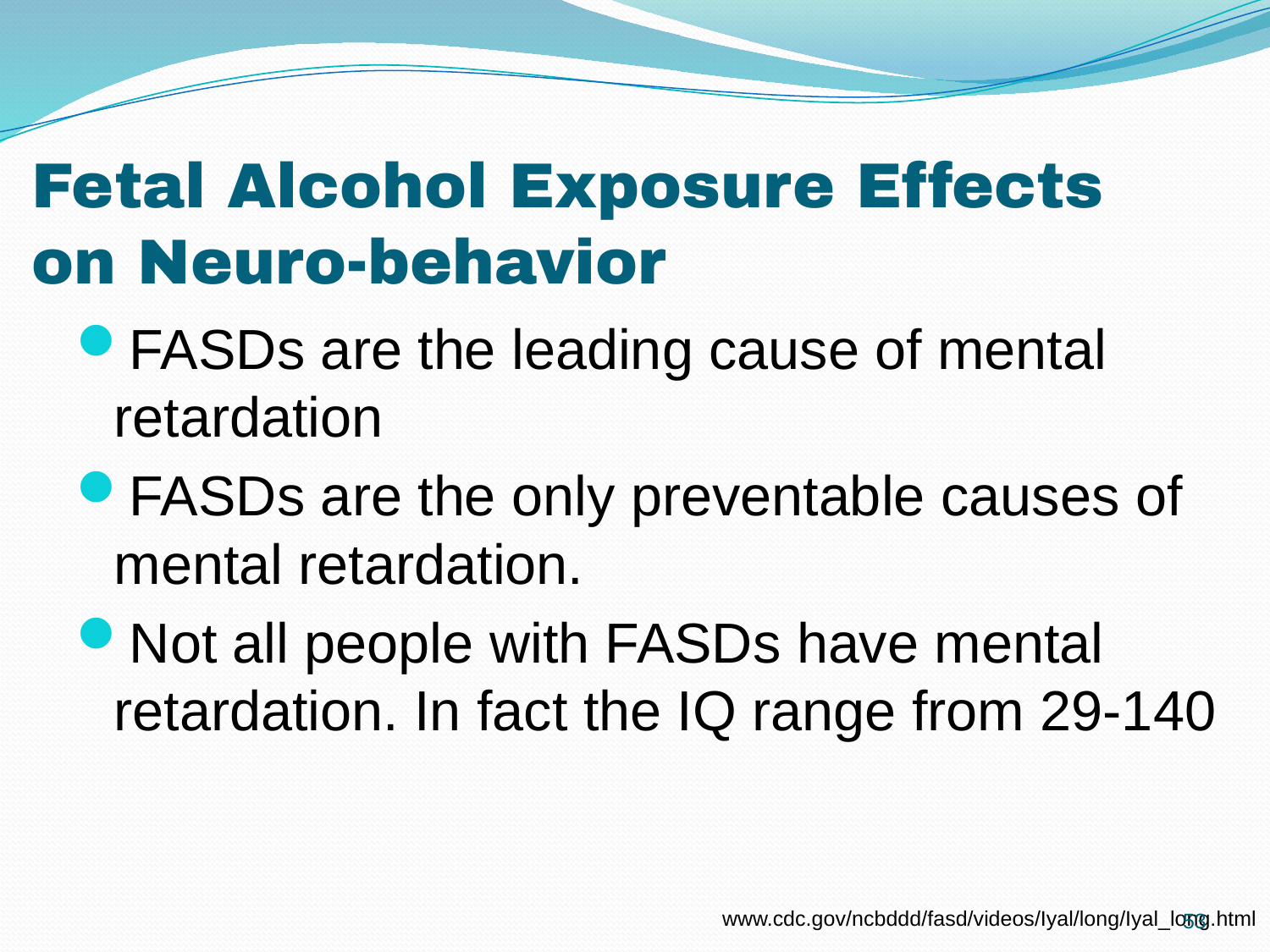

# Fetal Alcohol Exposure Effects on Neuro-behavior
FASDs are the leading cause of mental retardation
FASDs are the only preventable causes of mental retardation.
Not all people with FASDs have mental retardation. In fact the IQ range from 29-140

53
www.cdc.gov/ncbddd/fasd/videos/Iyal/long/Iyal_long.html